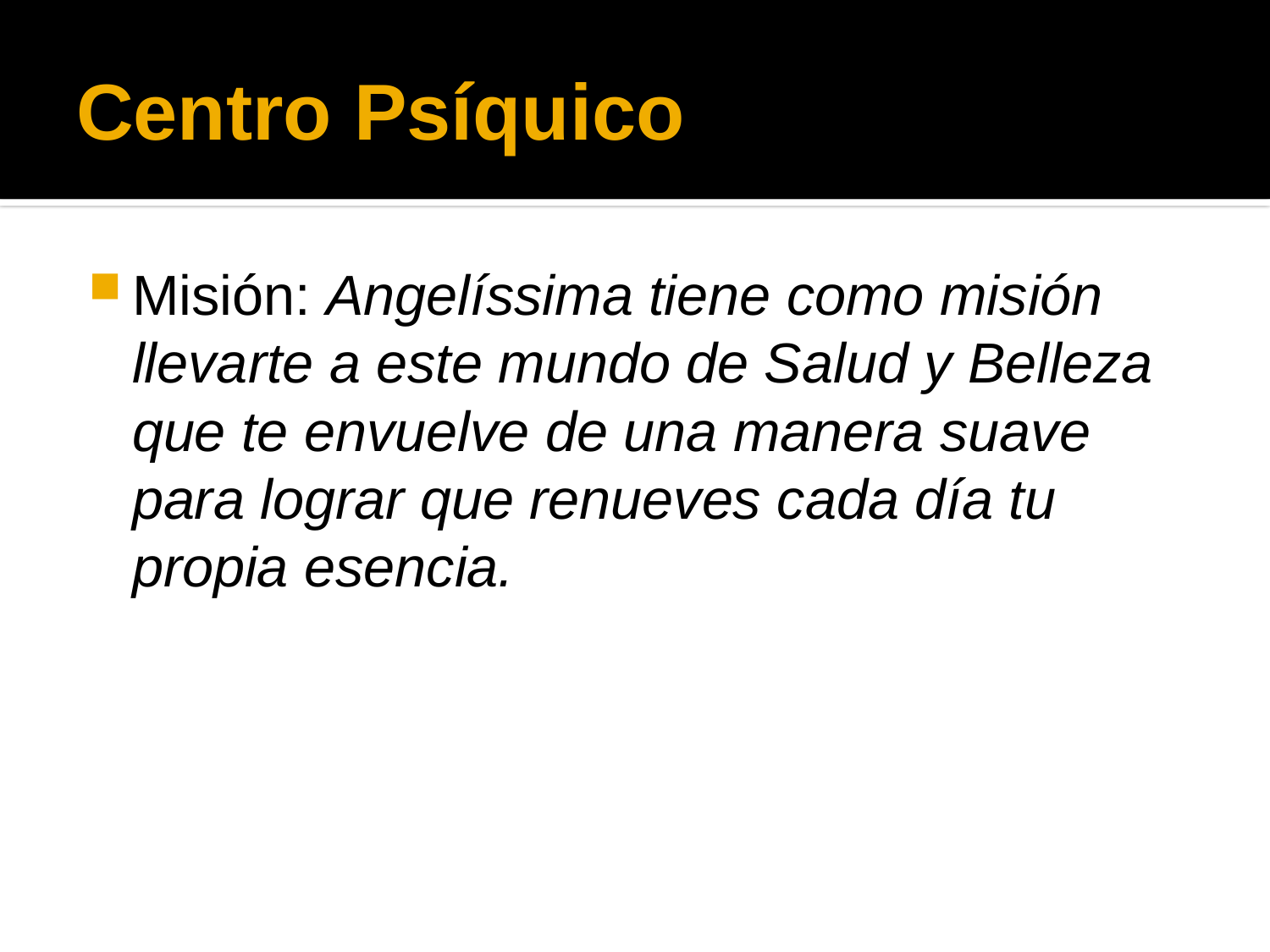

# Centro Psíquico
Misión: Angelíssima tiene como misión llevarte a este mundo de Salud y Belleza que te envuelve de una manera suave para lograr que renueves cada día tu propia esencia.